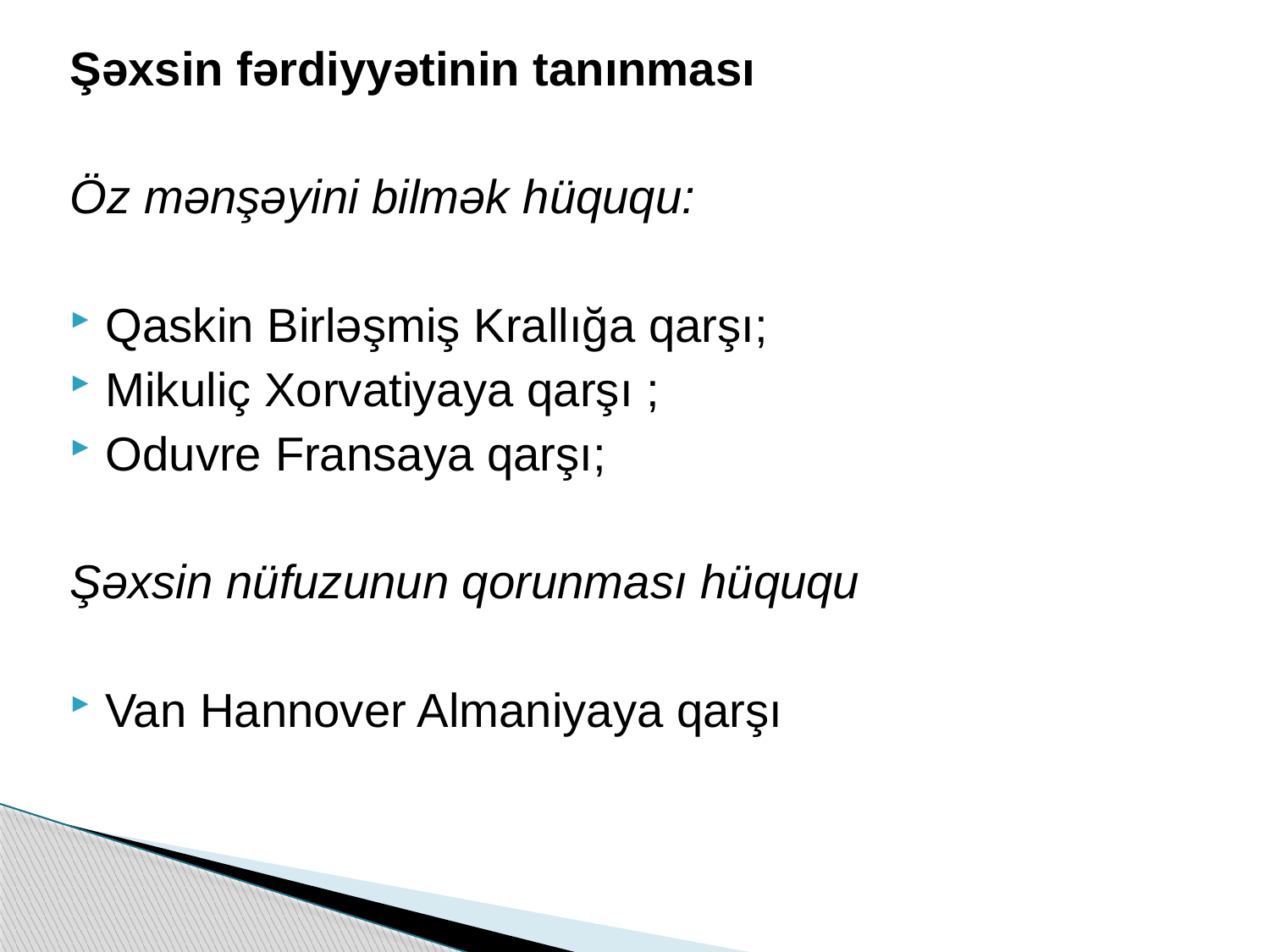

Şəxsin fərdiyyətinin tanınması

Öz mənşəyini bilmək hüququ:

Qaskin Birləşmiş Krallığa qarşı;
Mikuliç Xorvatiyaya qarşı ;
Oduvre Fransaya qarşı;

Şəxsin nüfuzunun qorunması hüququ

Van Hannover Almaniyaya qarşı